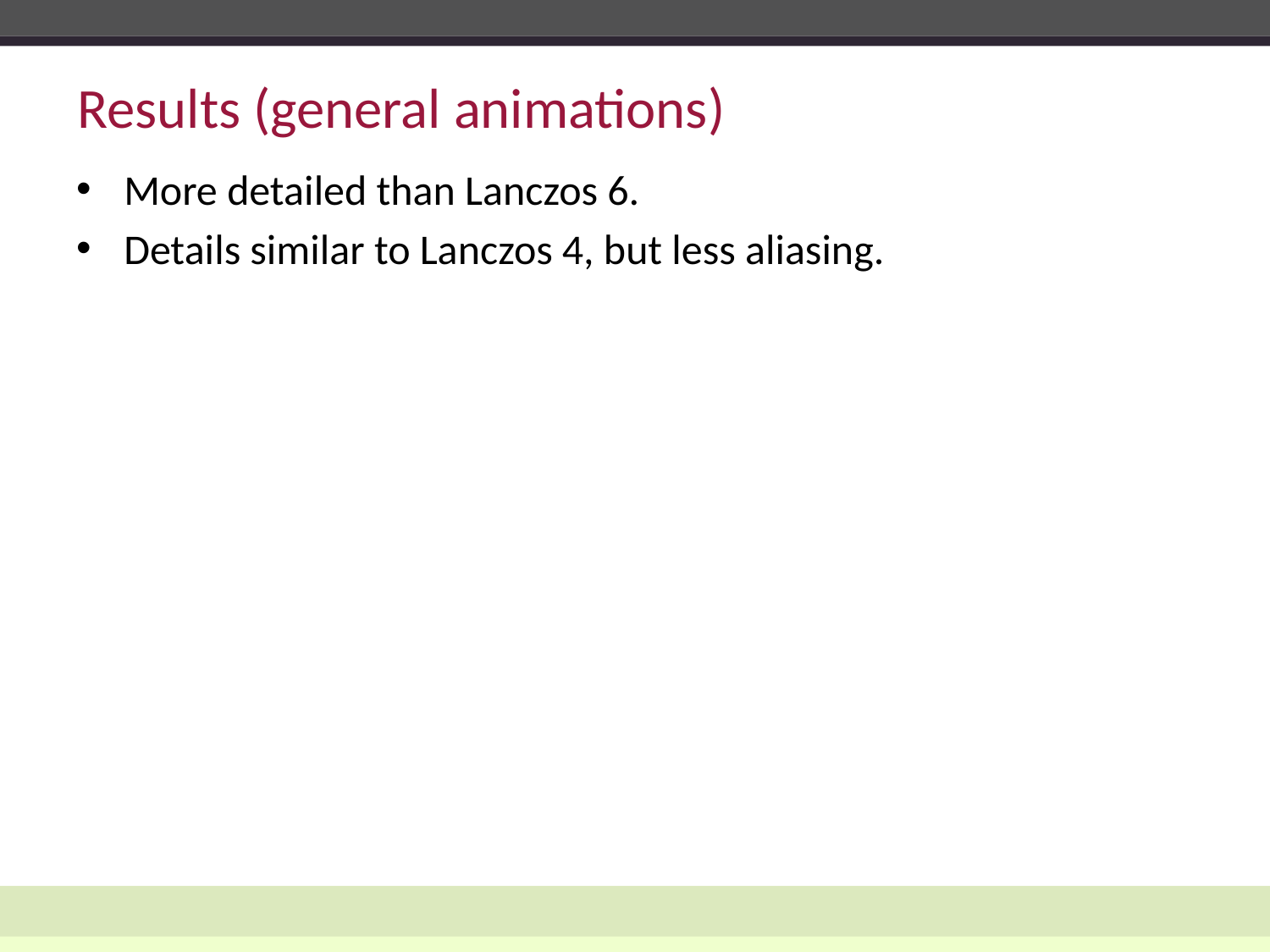

# Results (general animations)
More detailed than Lanczos 6.
Details similar to Lanczos 4, but less aliasing.